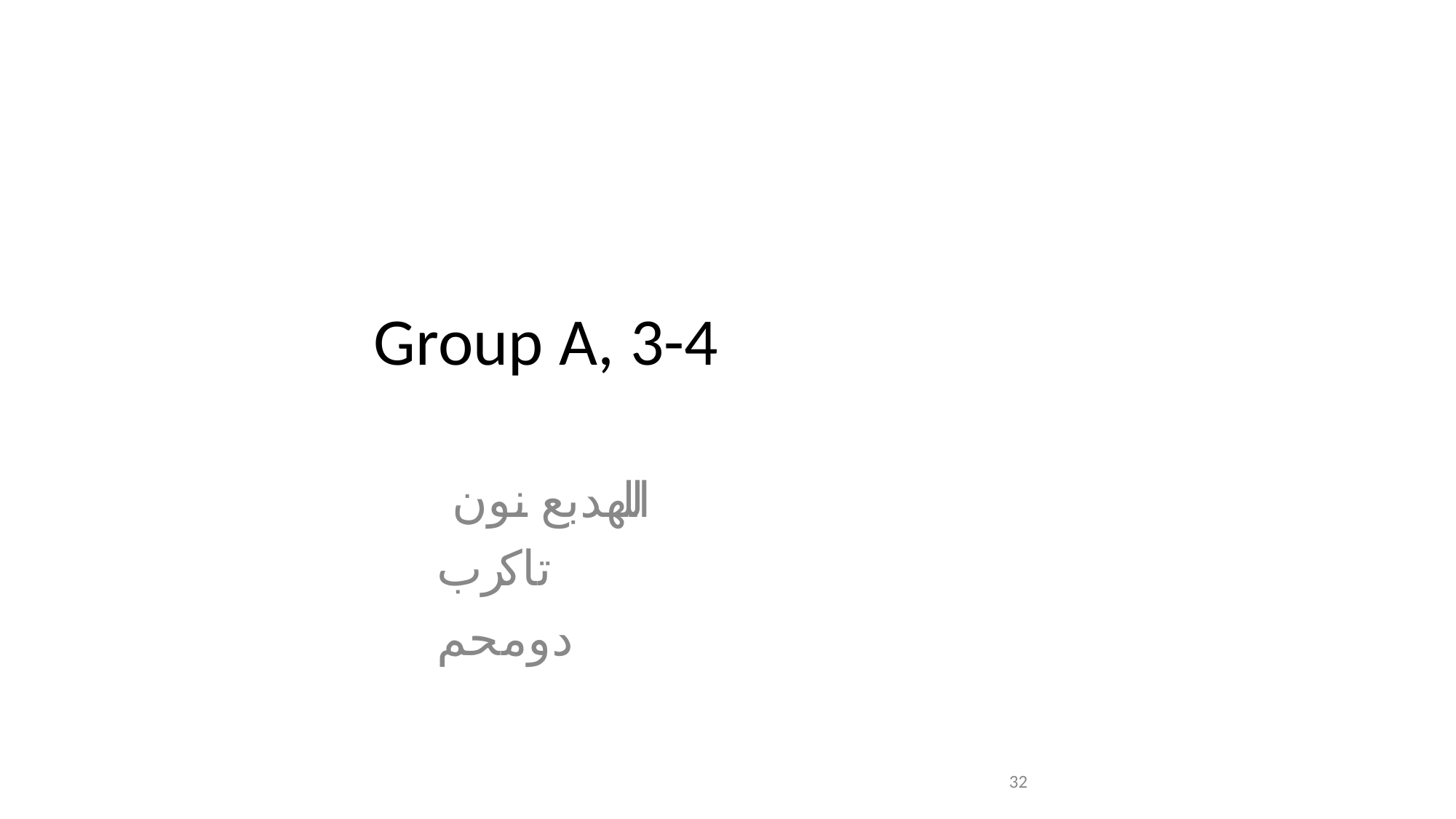

Group A, 3-4
اللهدبع نون  تاكرب دومحم
32